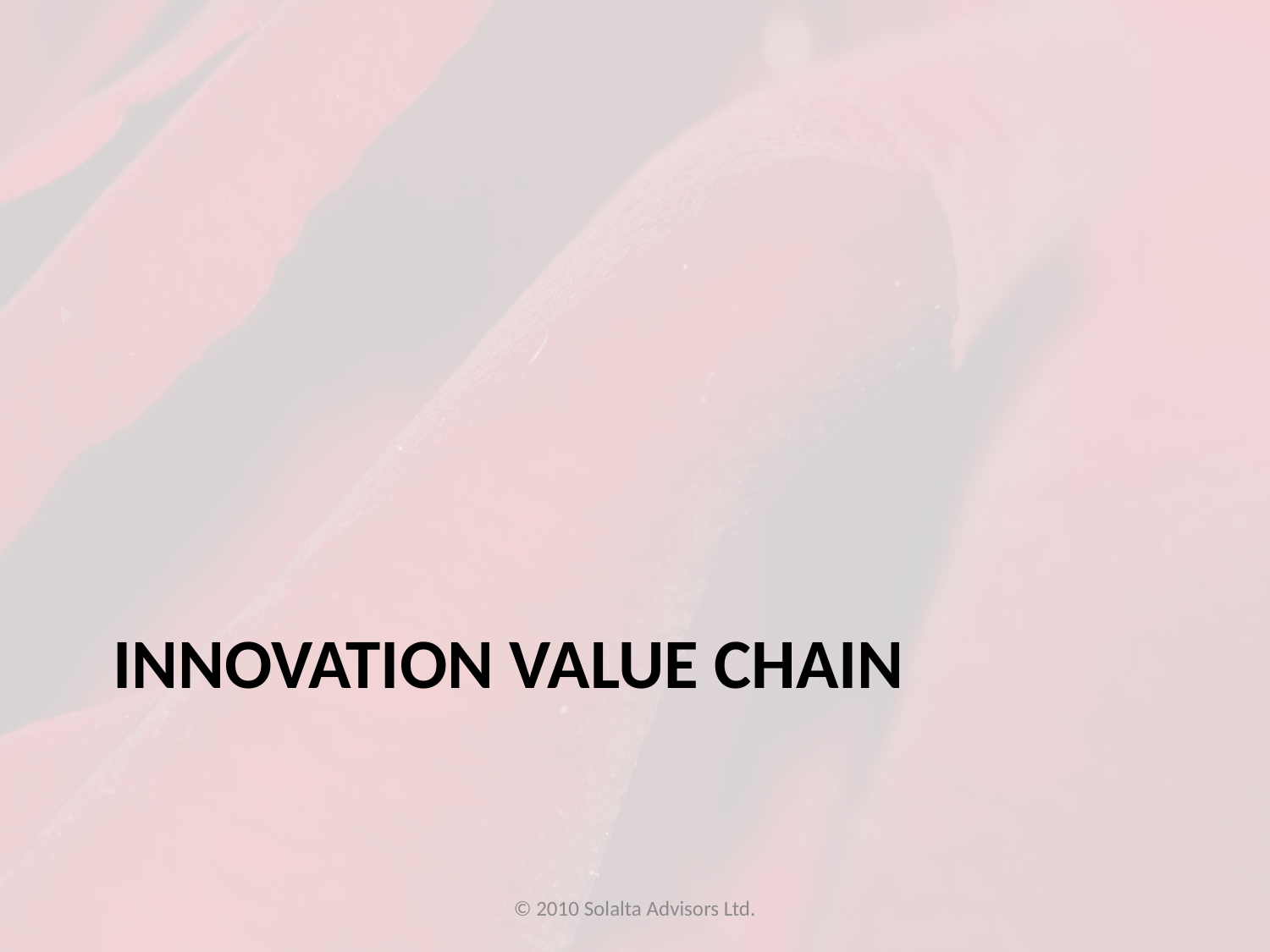

# Innovation value chain
© 2010 Solalta Advisors Ltd.